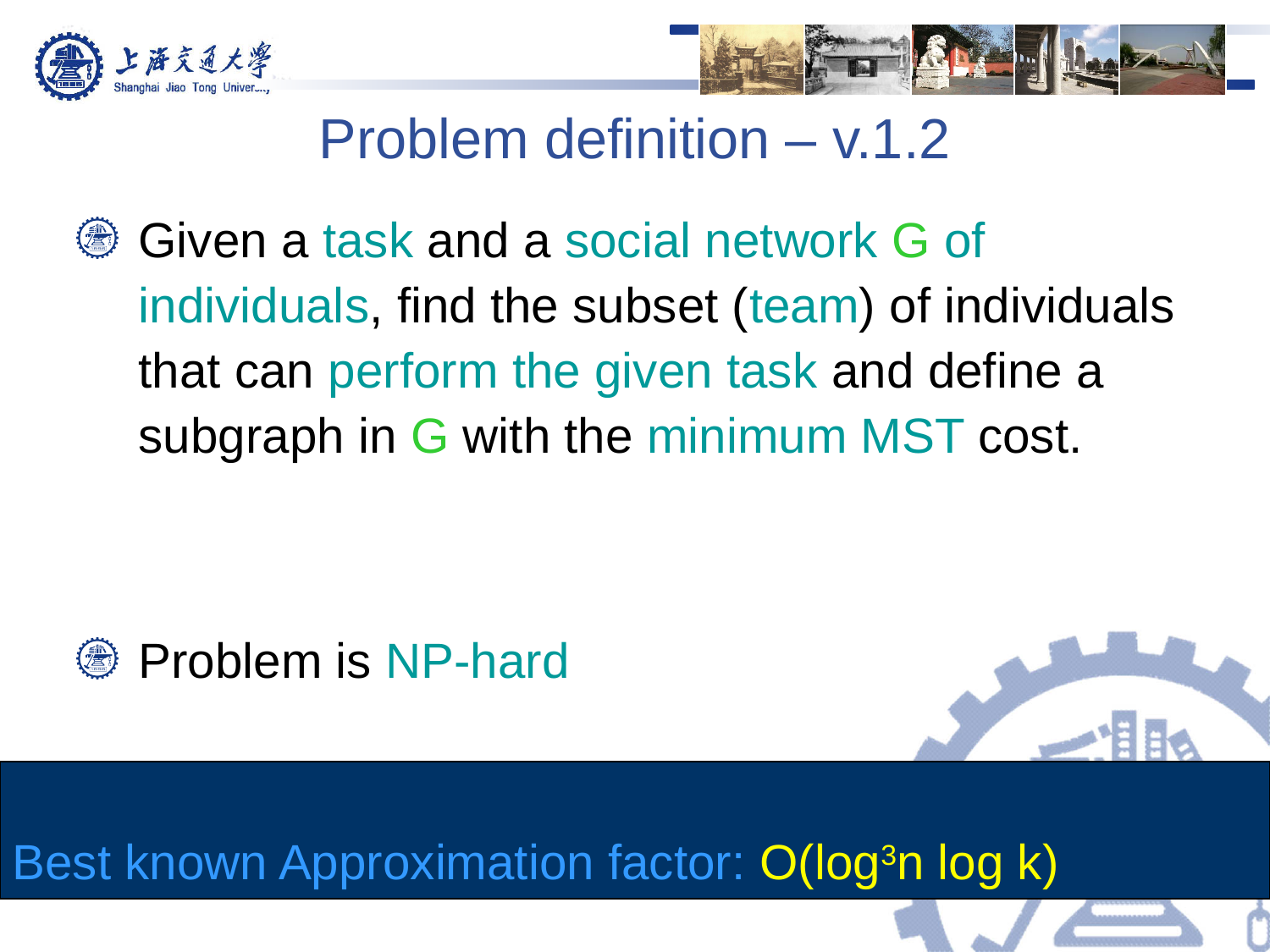

# Problem definition – v.1.2
Given a task and a social network G of individuals, find the subset (team) of individuals that can perform the given task and define a subgraph in G with the minimum MST cost.

Problem is NP-hard

Best known Approximation factor: O(log3n log k)